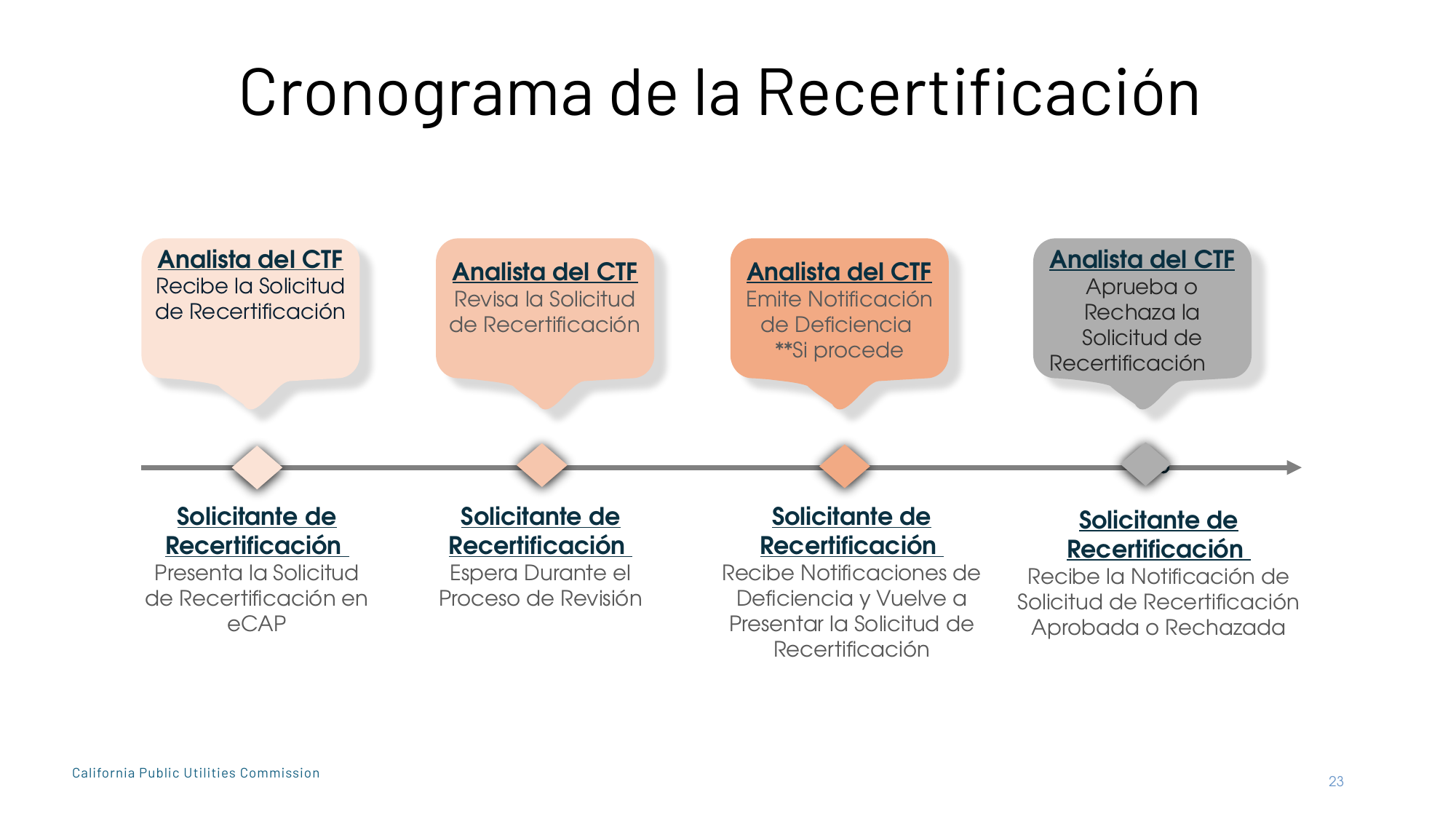

# Cronograma de la Recertificación
Analista del CTF Recibe la Solicitud de Recertificación
Analista del CTF Revisa la Solicitud de Recertificación

Analista del CTF Emite Notificación de Deficiencia
**Si procede

Analista del CTF Aprueba o Rechaza la Solicitud de Recertificación

Solicitante de Recertificación
Presenta la Solicitud de Recertificación en eCAP
Solicitante de Recertificación
Espera Durante el Proceso de Revisión
Solicitante de Recertificación
Recibe Notificaciones de Deficiencia y Vuelve a Presentar la Solicitud de Recertificación
Solicitante de Recertificación
Recibe la Notificación de Solicitud de Recertificación Aprobada o Rechazada
23